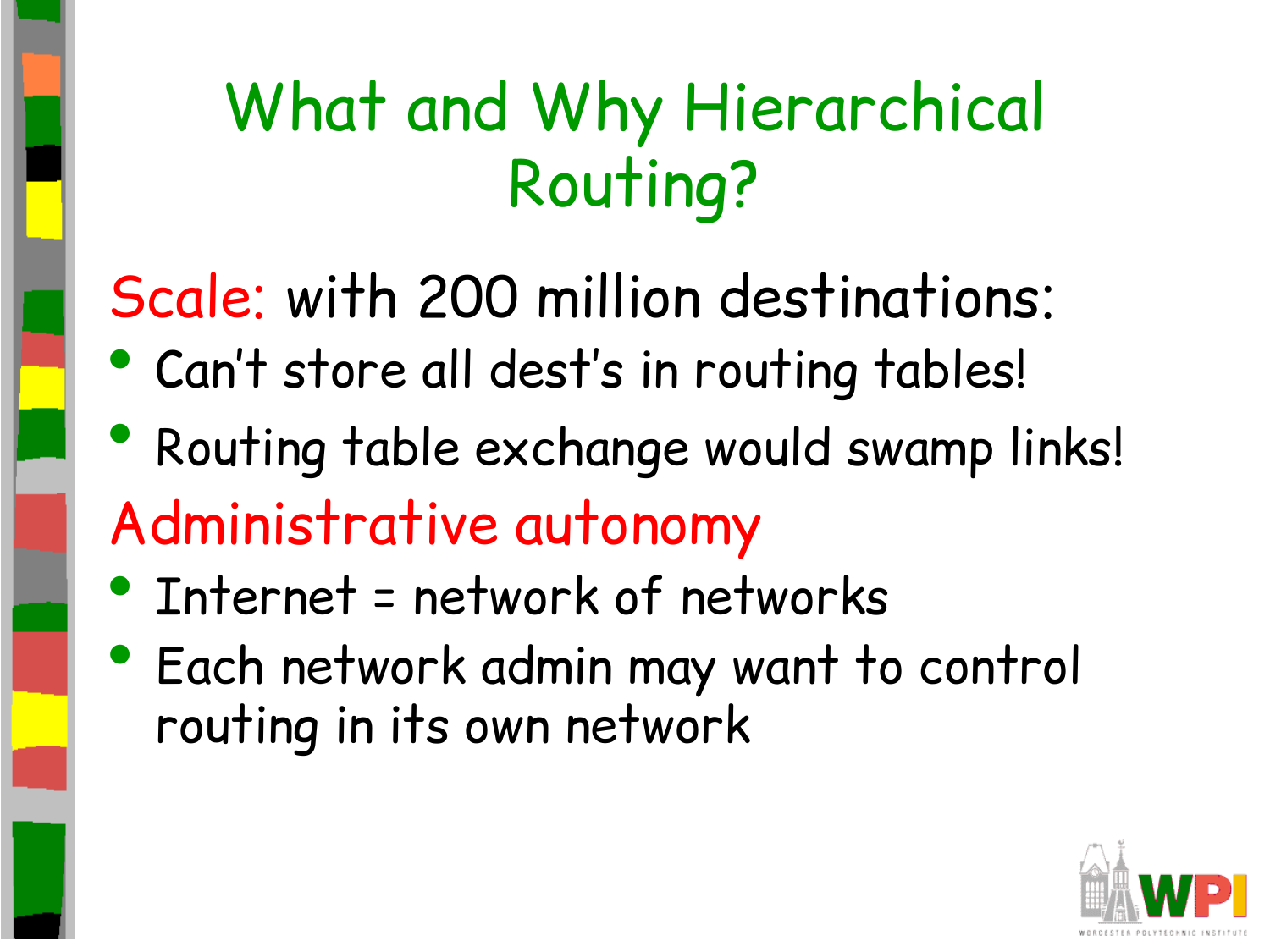

# What and Why Hierarchical Routing?
Scale: with 200 million destinations:
Can’t store all dest’s in routing tables!
Routing table exchange would swamp links!
Administrative autonomy
Internet = network of networks
Each network admin may want to control routing in its own network